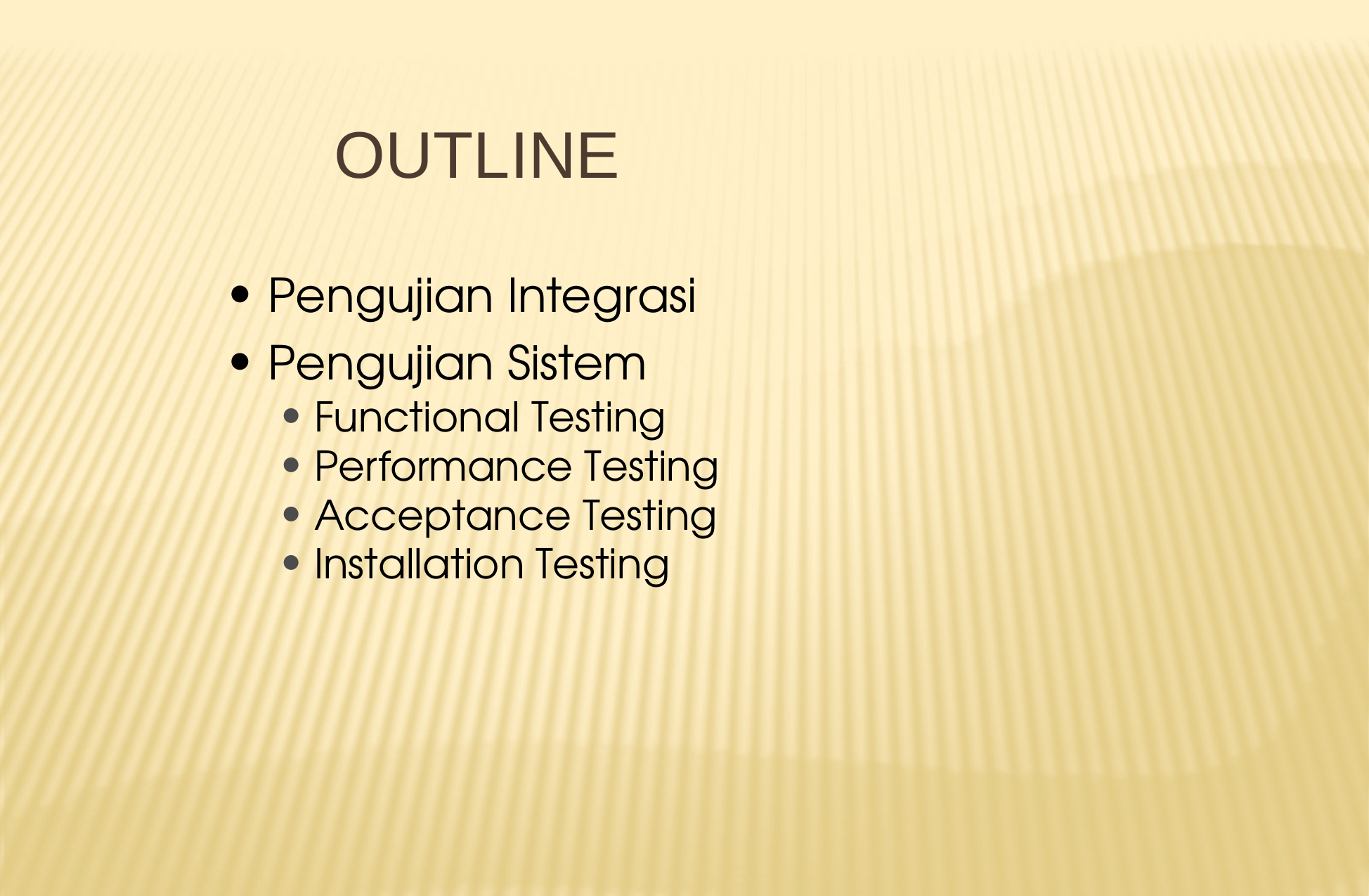

# OUTLINE
Pengujian Integrasi

Pengujian Sistem
Functional Testing
Performance Testing
Acceptance Testing
Installation Testing